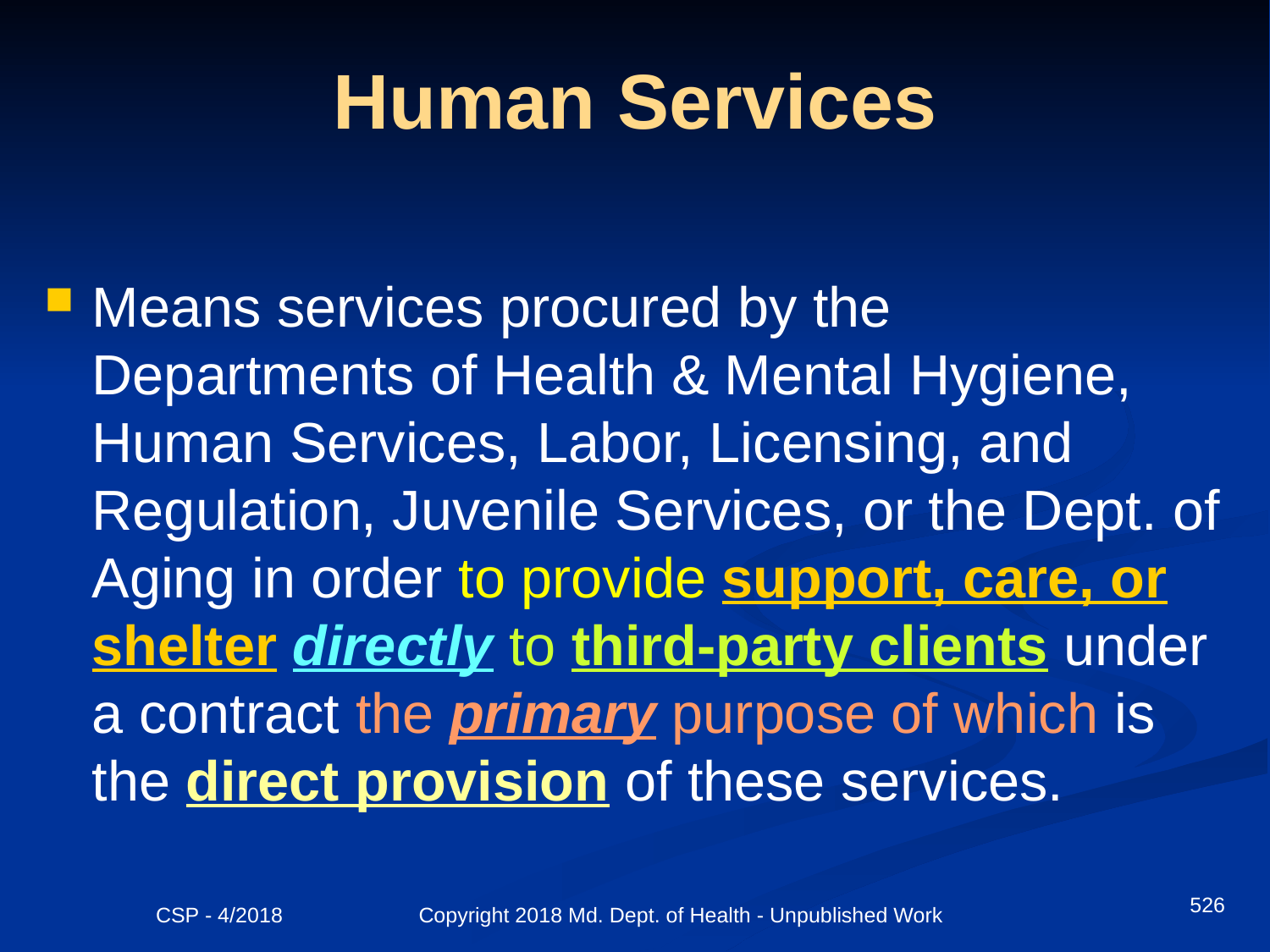

# Human Services
Means services procured by the Departments of Health & Mental Hygiene, Human Services, Labor, Licensing, and Regulation, Juvenile Services, or the Dept. of Aging in order to provide support, care, or shelter directly to third-party clients under a contract the primary purpose of which is the direct provision of these services.
526
CSP - 4/2018                       Copyright 2018 Md. Dept. of Health - Unpublished Work